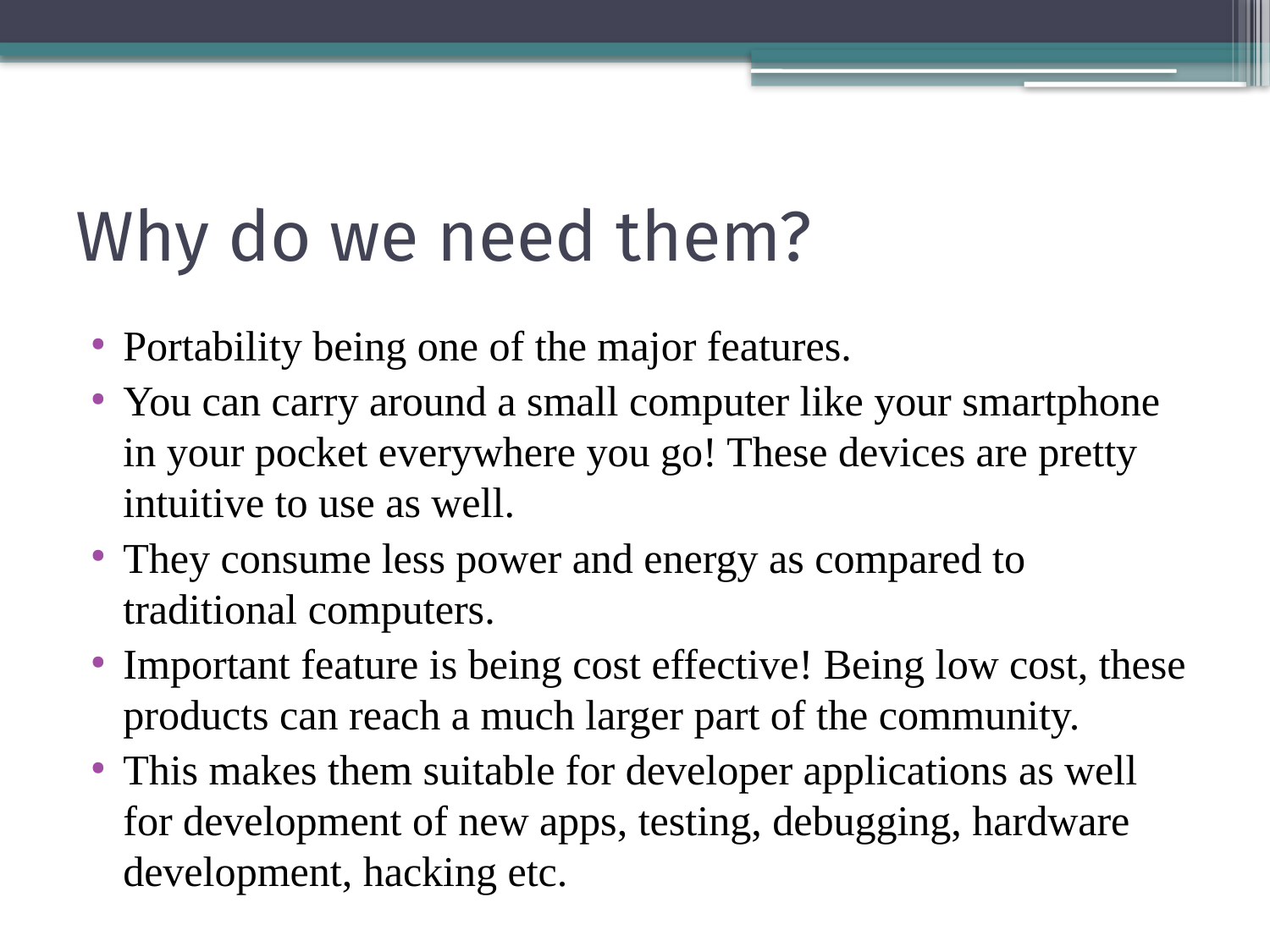

# Why do we need them?
Portability being one of the major features.
You can carry around a small computer like your smartphone in your pocket everywhere you go! These devices are pretty intuitive to use as well.
They consume less power and energy as compared to traditional computers.
Important feature is being cost effective! Being low cost, these products can reach a much larger part of the community.
This makes them suitable for developer applications as well for development of new apps, testing, debugging, hardware development, hacking etc.